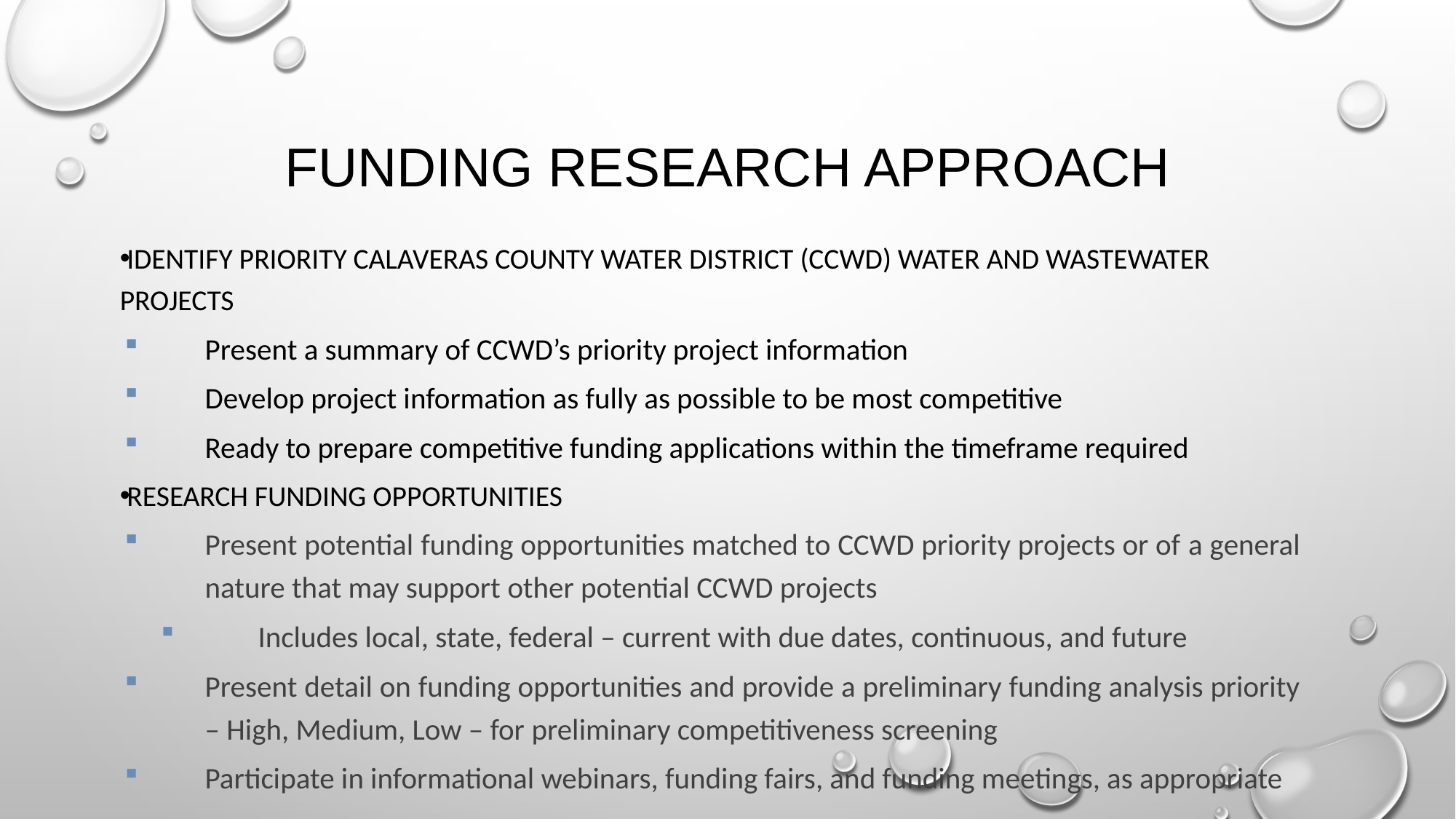

# Funding Research Approach
Identify priority Calaveras County Water District (CCWD) water and wastewater projects
Present a summary of CCWD’s priority project information
Develop project information as fully as possible to be most competitive
Ready to prepare competitive funding applications within the timeframe required
Research Funding Opportunities
Present potential funding opportunities matched to CCWD priority projects or of a general nature that may support other potential CCWD projects
Includes local, state, federal – current with due dates, continuous, and future
Present detail on funding opportunities and provide a preliminary funding analysis priority – High, Medium, Low – for preliminary competitiveness screening
Participate in informational webinars, funding fairs, and funding meetings, as appropriate